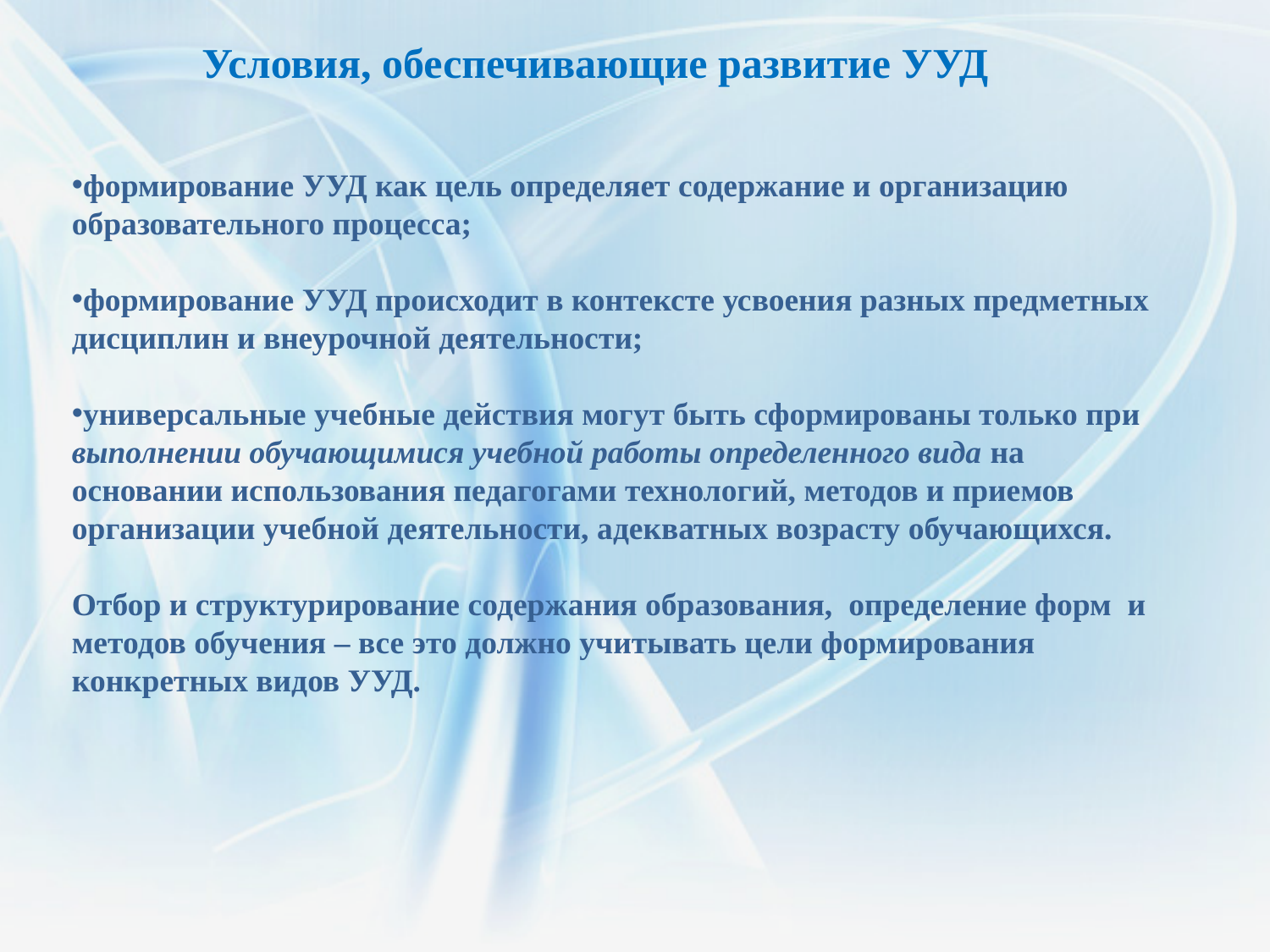

Условия, обеспечивающие развитие УУД
формирование УУД как цель определяет содержание и организацию образовательного процесса;

формирование УУД происходит в контексте усвоения разных предметных дисциплин и внеурочной деятельности;

универсальные учебные действия могут быть сформированы только при выполнении обучающимися учебной работы определенного вида на основании использования педагогами технологий, методов и приемов организации учебной деятельности, адекватных возрасту обучающихся.

Отбор и структурирование содержания образования,  определение форм  и методов обучения – все это должно учитывать цели формирования конкретных видов УУД.